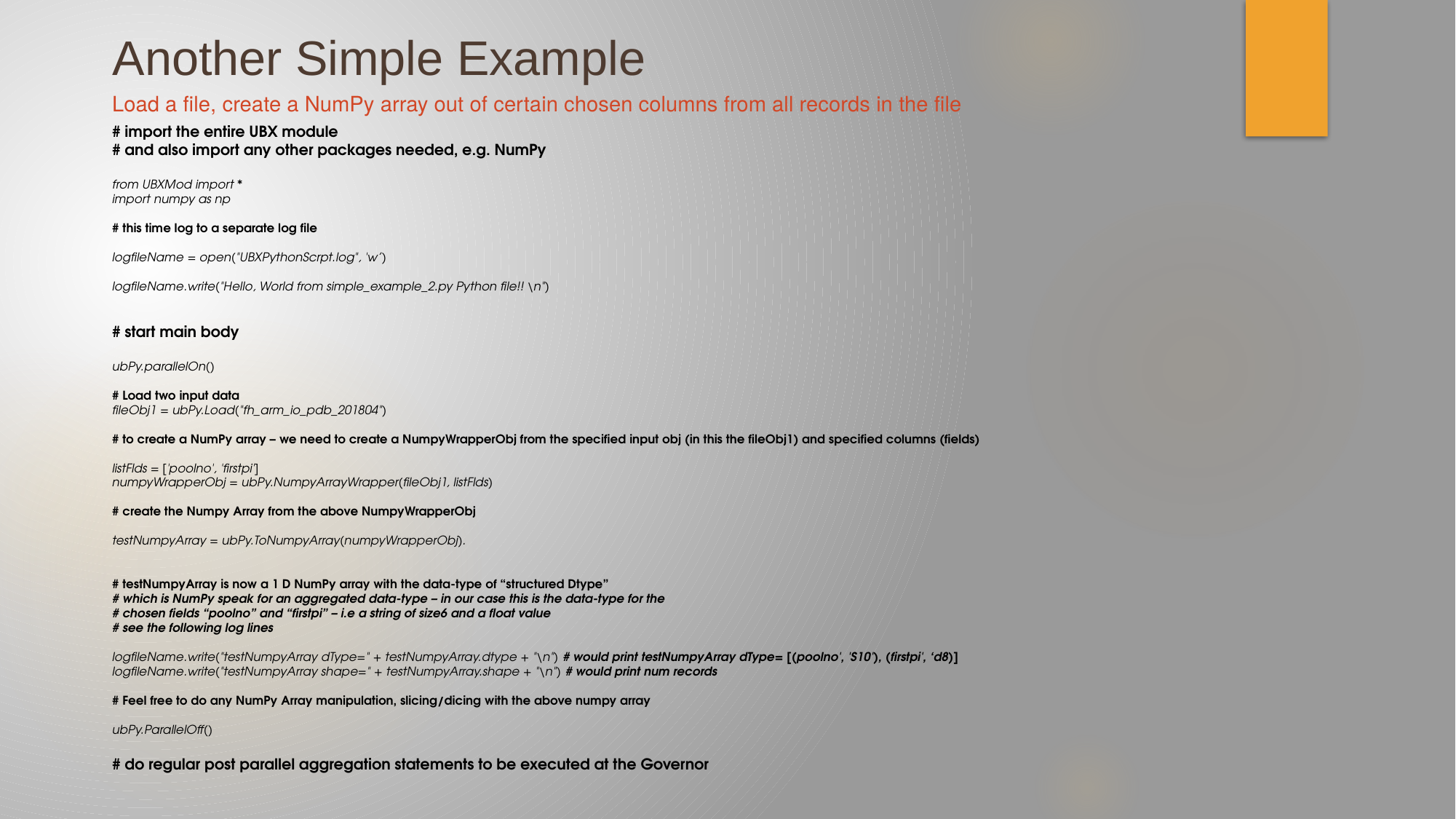

# Another Simple Example
Load a file, create a NumPy array out of certain chosen columns from all records in the file
# import the entire UBX module
# and also import any other packages needed, e.g. NumPy

﻿from UBXMod import *
import numpy as np

# this time log to a separate log file

logfileName = open("UBXPythonScrpt.log", 'w’)

logfileName.write("Hello, World from simple_example_2.py Python file!! \n")

# start main body

ubPy.parallelOn()

# Load two input data
fileObj1 = ubPy.Load("fh_arm_io_pdb_201804")

# to create a NumPy array – we need to create a NumpyWrapperObj from the specified input obj (in this the fileObj1) and specified columns (fields)

listFlds = ['poolno', 'firstpi']
numpyWrapperObj = ubPy.NumpyArrayWrapper(fileObj1, listFlds)

# create the Numpy Array from the above NumpyWrapperObj

testNumpyArray = ubPy.ToNumpyArray(numpyWrapperObj).

# testNumpyArray is now a 1 D NumPy array with the data-type of “structured Dtype”
# which is NumPy speak for an aggregated data-type – in our case this is the data-type for the
# chosen fields “poolno” and “firstpi” – i.e a string of size6 and a float value
# see the following log lines

logfileName.write("testNumpyArray dType=" + testNumpyArray.dtype + "\n") # would print ﻿﻿testNumpyArray dType= [(poolno', 'S10'), (firstpi', ‘d8)]
logfileName.write("testNumpyArray shape=" + testNumpyArray.shape + "\n") # would print ﻿﻿num records

# Feel free to do any NumPy Array manipulation, slicing/dicing with the above numpy array

ubPy.ParallelOff()

# do regular post parallel aggregation statements to be executed at the Governor